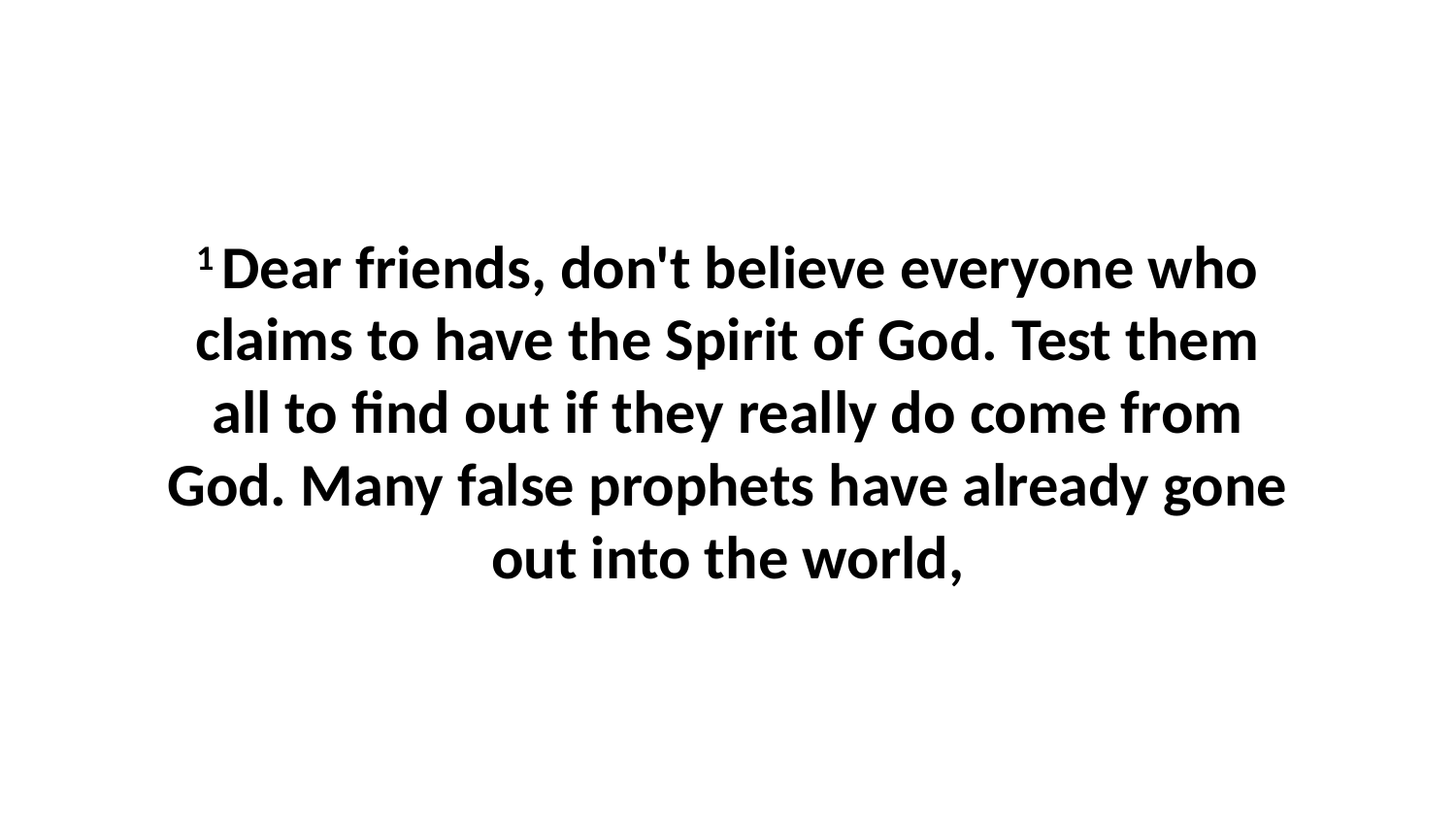

1 Dear friends, don't believe everyone who claims to have the Spirit of God. Test them all to find out if they really do come from God. Many false prophets have already gone out into the world,